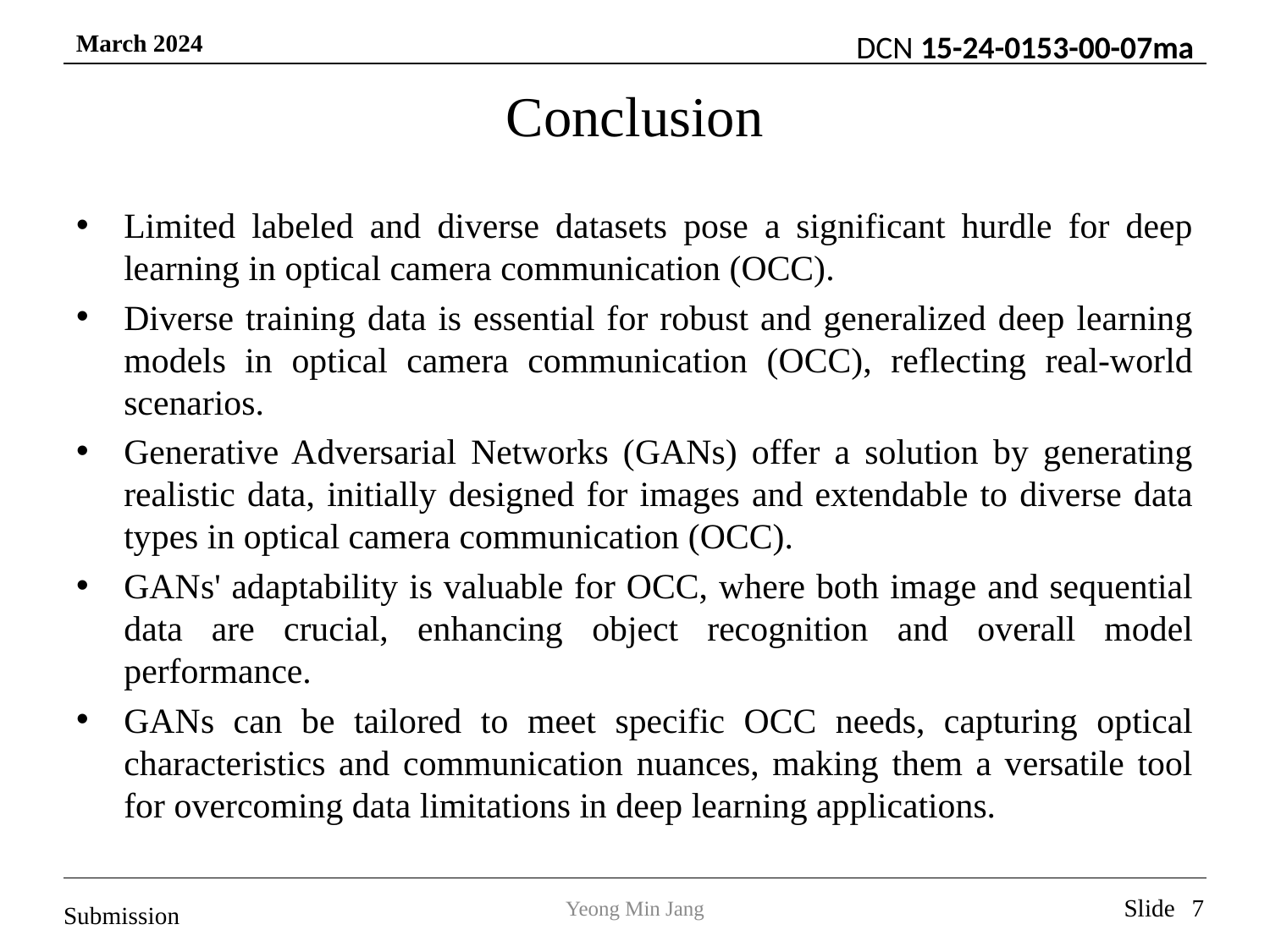

Conclusion
Limited labeled and diverse datasets pose a significant hurdle for deep learning in optical camera communication (OCC).
Diverse training data is essential for robust and generalized deep learning models in optical camera communication (OCC), reflecting real-world scenarios.
Generative Adversarial Networks (GANs) offer a solution by generating realistic data, initially designed for images and extendable to diverse data types in optical camera communication (OCC).
GANs' adaptability is valuable for OCC, where both image and sequential data are crucial, enhancing object recognition and overall model performance.
GANs can be tailored to meet specific OCC needs, capturing optical characteristics and communication nuances, making them a versatile tool for overcoming data limitations in deep learning applications.